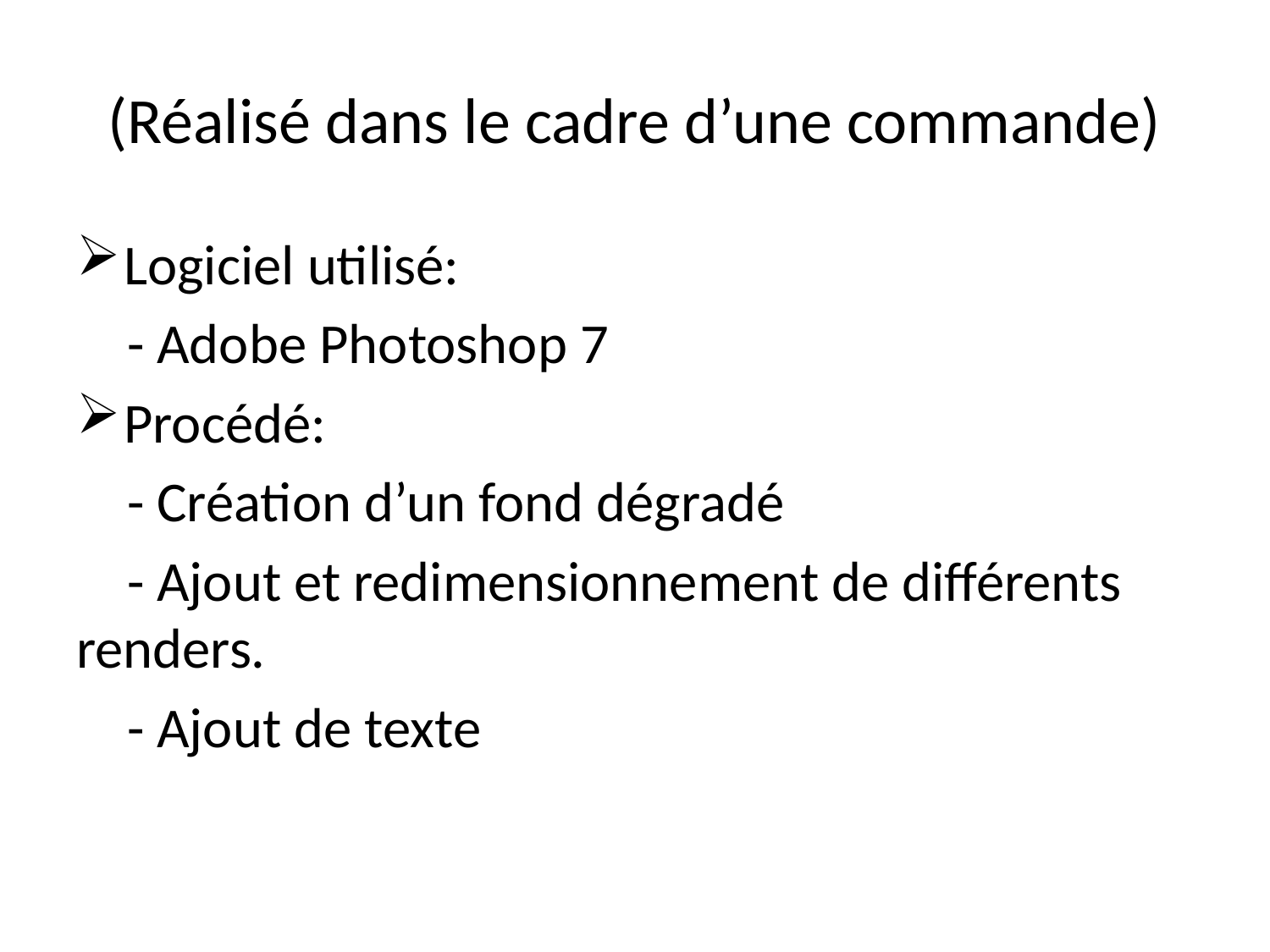

# (Réalisé dans le cadre d’une commande)
Logiciel utilisé:
    - Adobe Photoshop 7
Procédé:
    - Création d’un fond dégradé
    - Ajout et redimensionnement de différents renders.
    - Ajout de texte